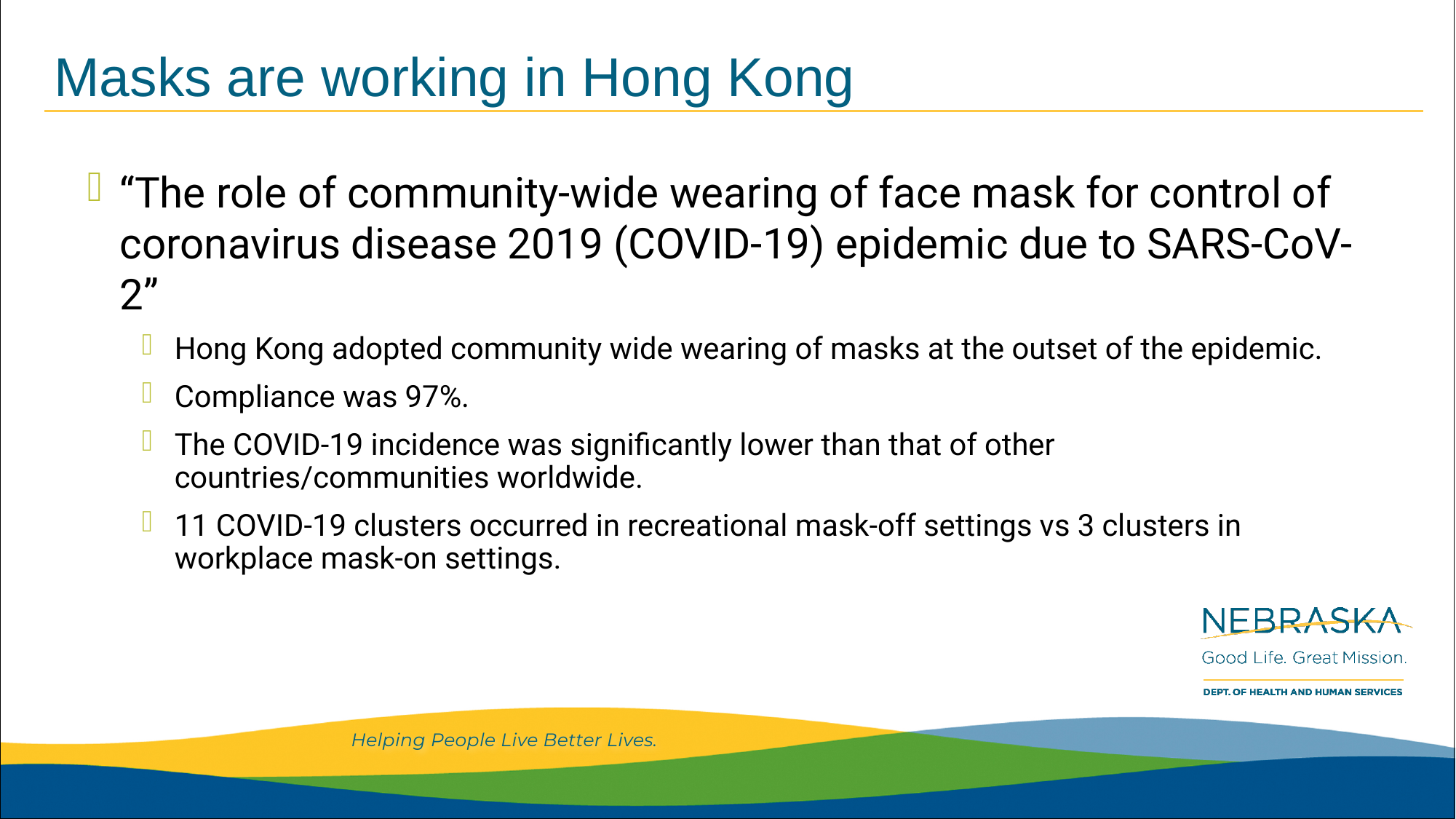

# Masks are working in Hong Kong
“The role of community-wide wearing of face mask for control of coronavirus disease 2019 (COVID-19) epidemic due to SARS-CoV-2”
Hong Kong adopted community wide wearing of masks at the outset of the epidemic.
Compliance was 97%.
The COVID-19 incidence was significantly lower than that of other countries/communities worldwide.
11 COVID-19 clusters occurred in recreational mask-off settings vs 3 clusters in workplace mask-on settings.